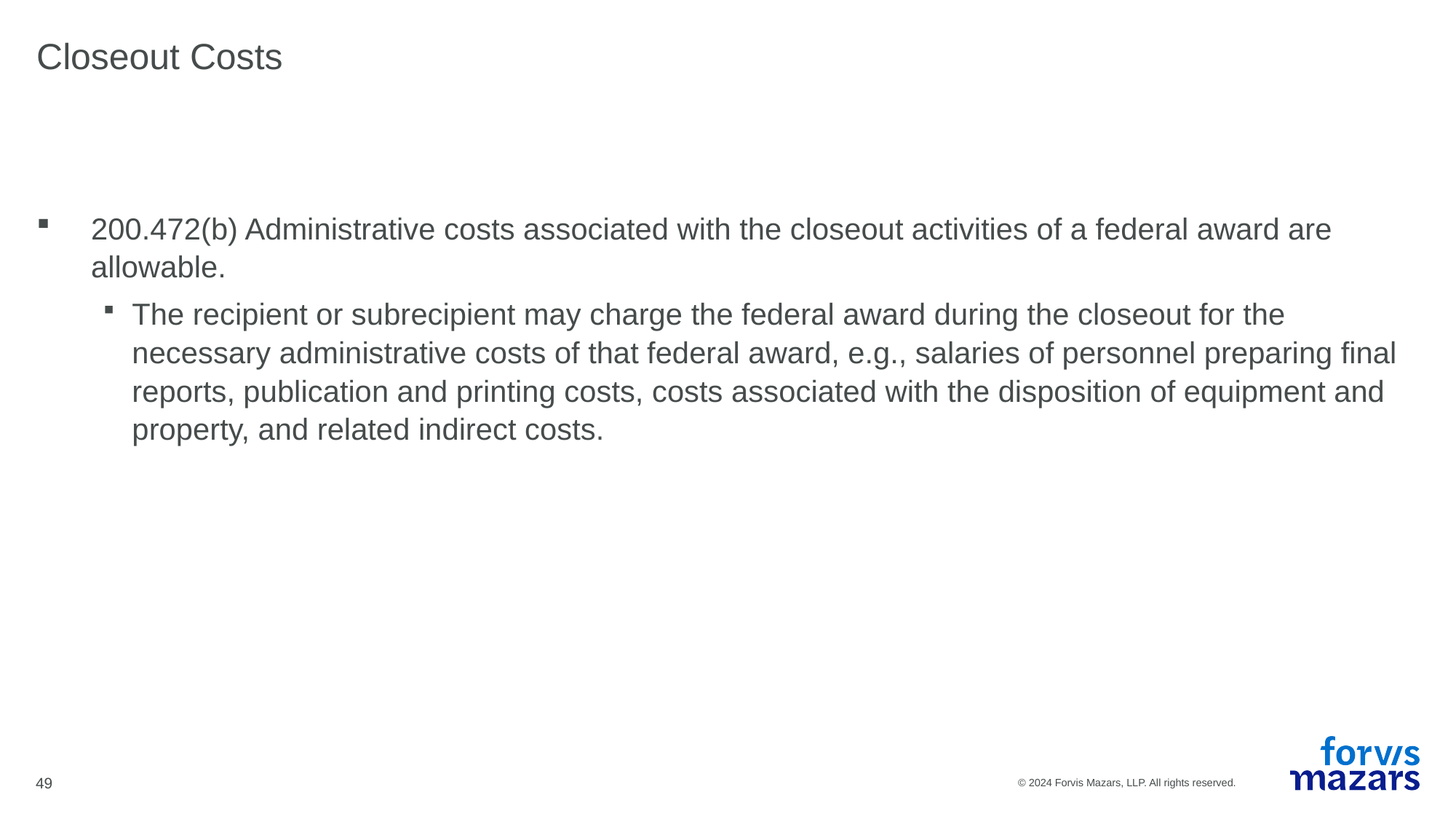

# Closeout Costs

200.472(b) Administrative costs associated with the closeout activities of a federal award are allowable.
The recipient or subrecipient may charge the federal award during the closeout for the necessary administrative costs of that federal award, e.g., salaries of personnel preparing final reports, publication and printing costs, costs associated with the disposition of equipment and property, and related indirect costs.
49